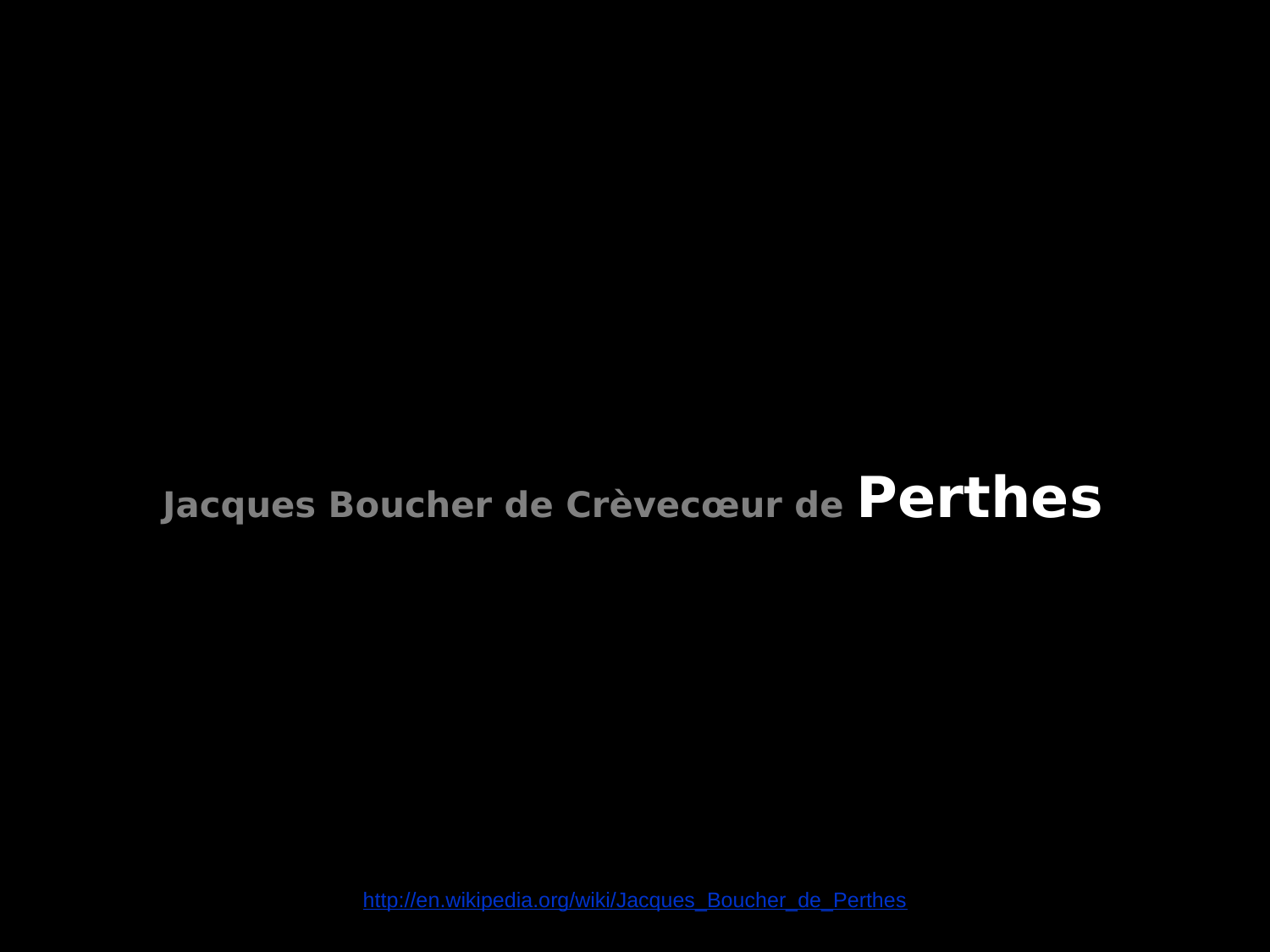

Jacques Boucher de Perthes
Jacques Boucher de Crèvecœur de Perthes
http://en.wikipedia.org/wiki/Jacques_Boucher_de_Perthes